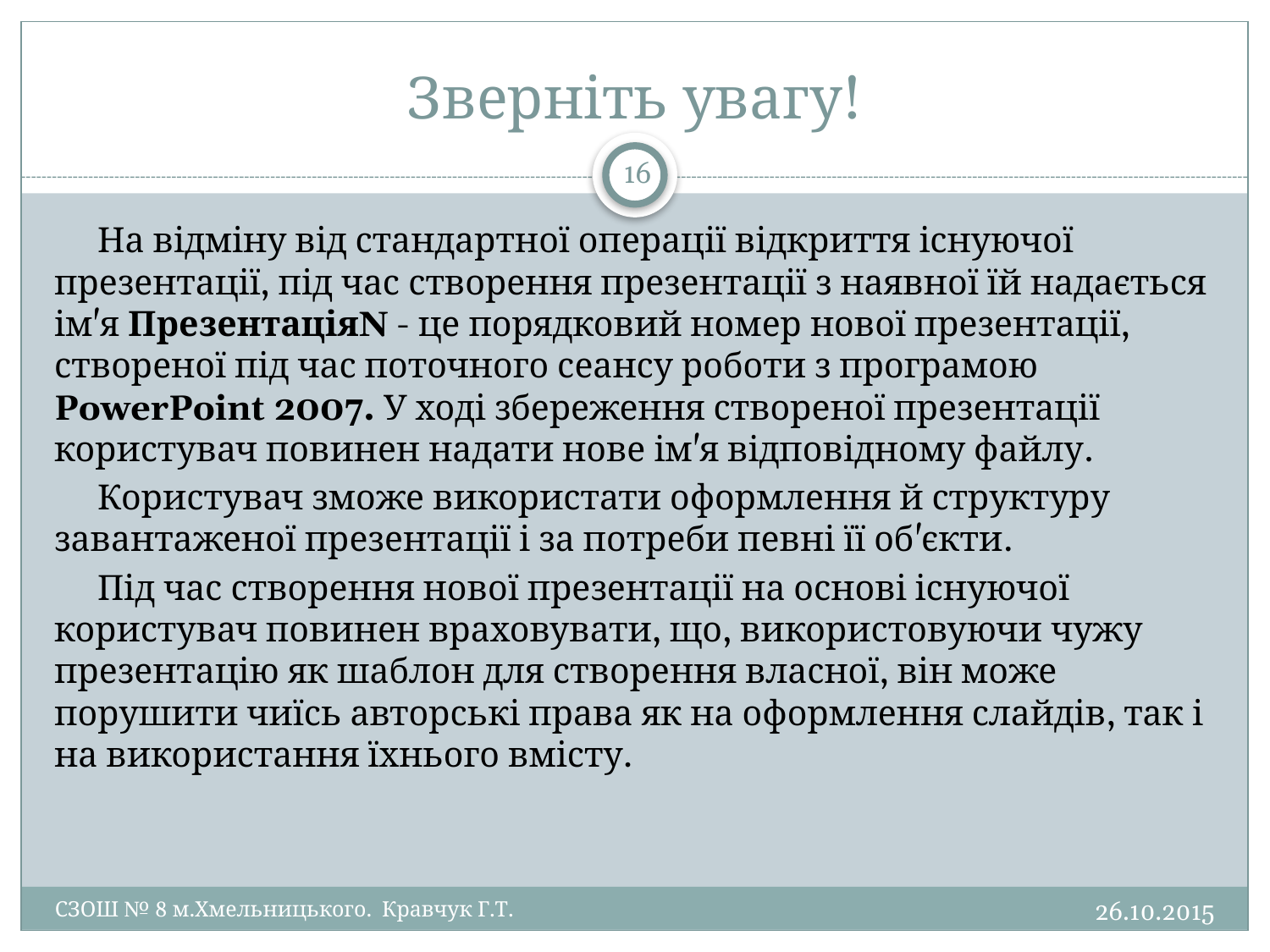

# Зверніть увагу!
16
На відміну від стандартної операції відкриття існуючої презентації, під час створення презентації з наявної їй надається ім'я ПрезентаціяN - це порядковий номер нової презентації, створеної під час поточного сеансу роботи з програмою PowerPoint 2007. У ході збереження створеної презентації користувач повинен надати нове ім'я відповідному файлу.
Користувач зможе використати оформлення й структуру завантаженої презентації і за потреби певні її об'єкти.
Під час створення нової презентації на основі існуючої користувач повинен враховувати, що, використовуючи чужу презентацію як шаблон для створення власної, він може порушити чиїсь авторські права як на оформлення слайдів, так і на використання їхнього вмісту.

26.10.2015
СЗОШ № 8 м.Хмельницького.  Кравчук Г.Т.